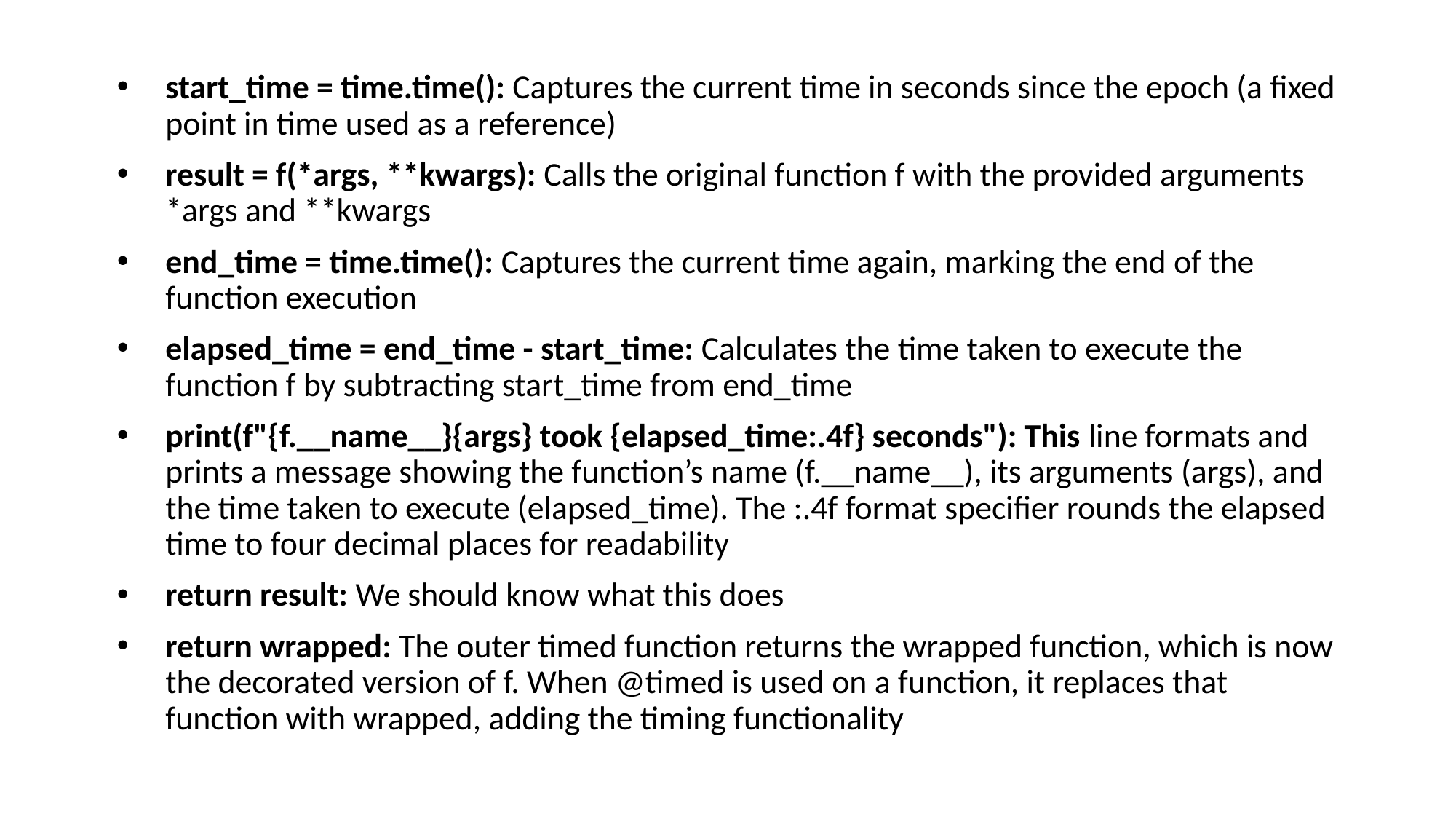

start_time = time.time(): Captures the current time in seconds since the epoch (a fixed point in time used as a reference)
result = f(*args, **kwargs): Calls the original function f with the provided arguments *args and **kwargs
end_time = time.time(): Captures the current time again, marking the end of the function execution
elapsed_time = end_time - start_time: Calculates the time taken to execute the function f by subtracting start_time from end_time
print(f"{f.__name__}{args} took {elapsed_time:.4f} seconds"): This line formats and prints a message showing the function’s name (f.__name__), its arguments (args), and the time taken to execute (elapsed_time). The :.4f format specifier rounds the elapsed time to four decimal places for readability
return result: We should know what this does
return wrapped: The outer timed function returns the wrapped function, which is now the decorated version of f. When @timed is used on a function, it replaces that function with wrapped, adding the timing functionality